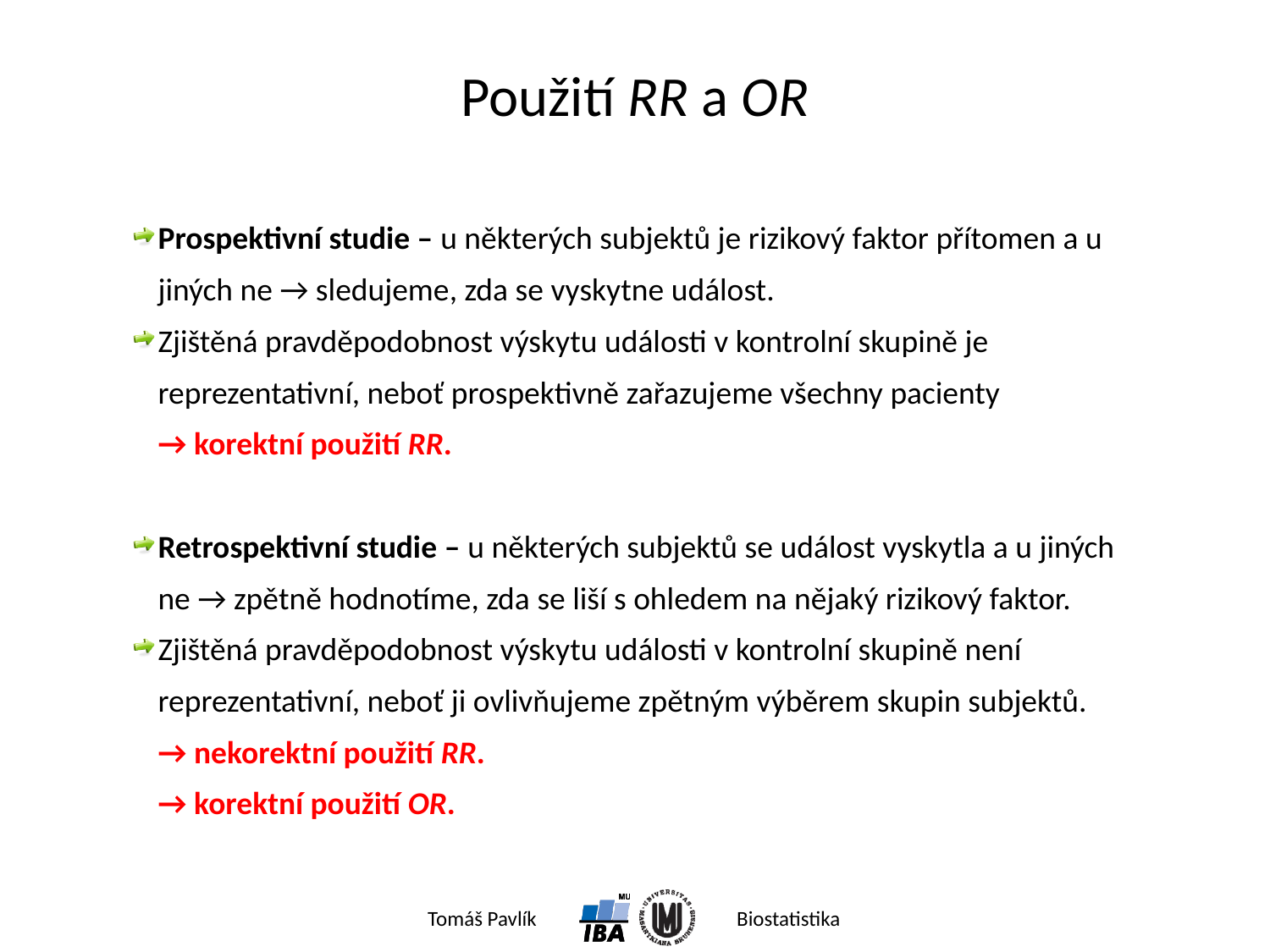

# Použití RR a OR
Prospektivní studie – u některých subjektů je rizikový faktor přítomen a u jiných ne → sledujeme, zda se vyskytne událost.
Zjištěná pravděpodobnost výskytu události v kontrolní skupině je reprezentativní, neboť prospektivně zařazujeme všechny pacienty
	→ korektní použití RR.

Retrospektivní studie – u některých subjektů se událost vyskytla a u jiných ne → zpětně hodnotíme, zda se liší s ohledem na nějaký rizikový faktor.
Zjištěná pravděpodobnost výskytu události v kontrolní skupině není reprezentativní, neboť ji ovlivňujeme zpětným výběrem skupin subjektů.
	→ nekorektní použití RR.
	→ korektní použití OR.